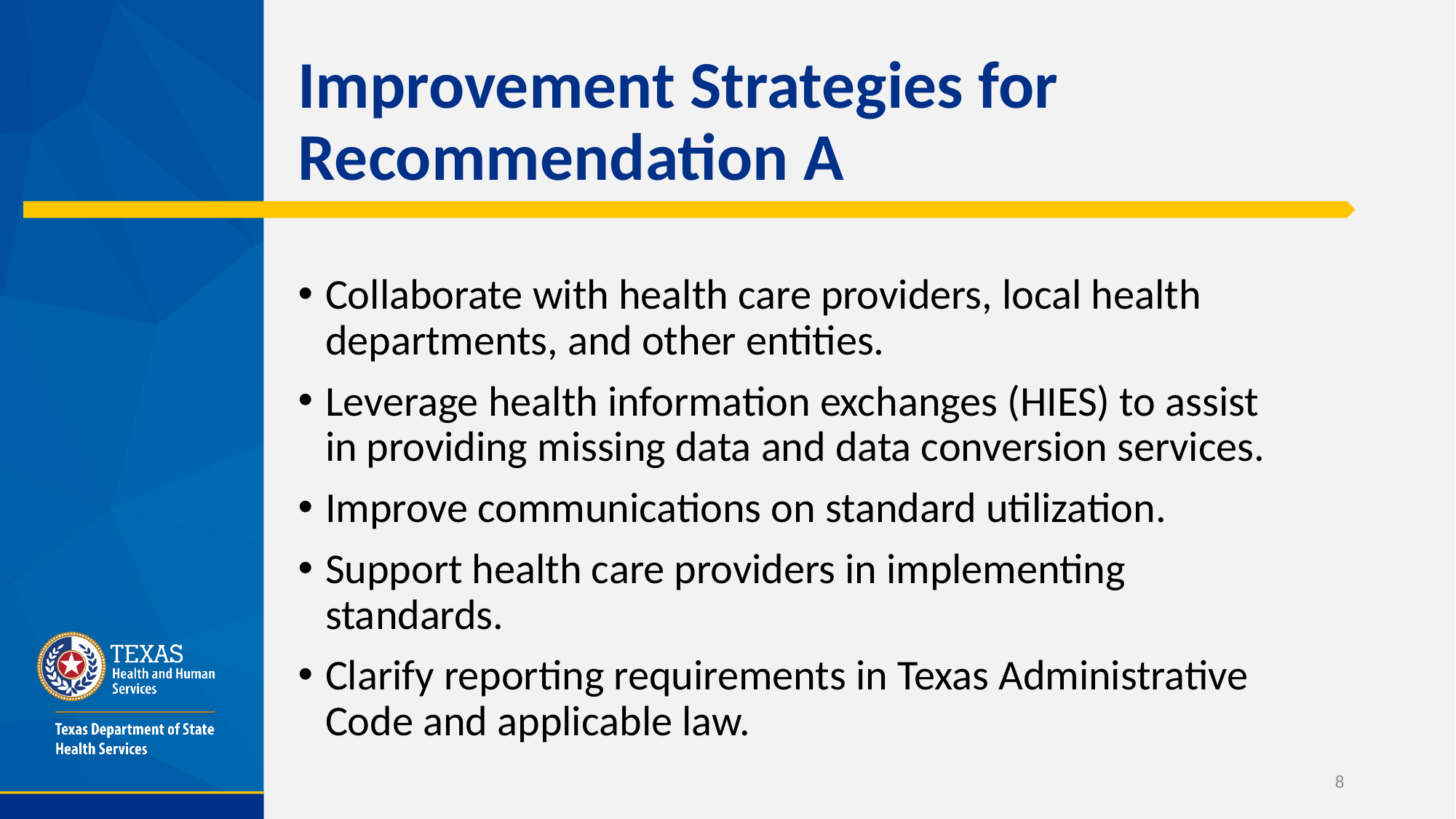

# Improvement Strategies for Recommendation A
Collaborate with health care providers, local health  departments, and other entities.
Leverage health information exchanges (HIES) to assist in providing missing data and data conversion services.
Improve communications on standard utilization.
Support health care providers in implementing standards.
Clarify reporting requirements in Texas Administrative Code and applicable law.

8